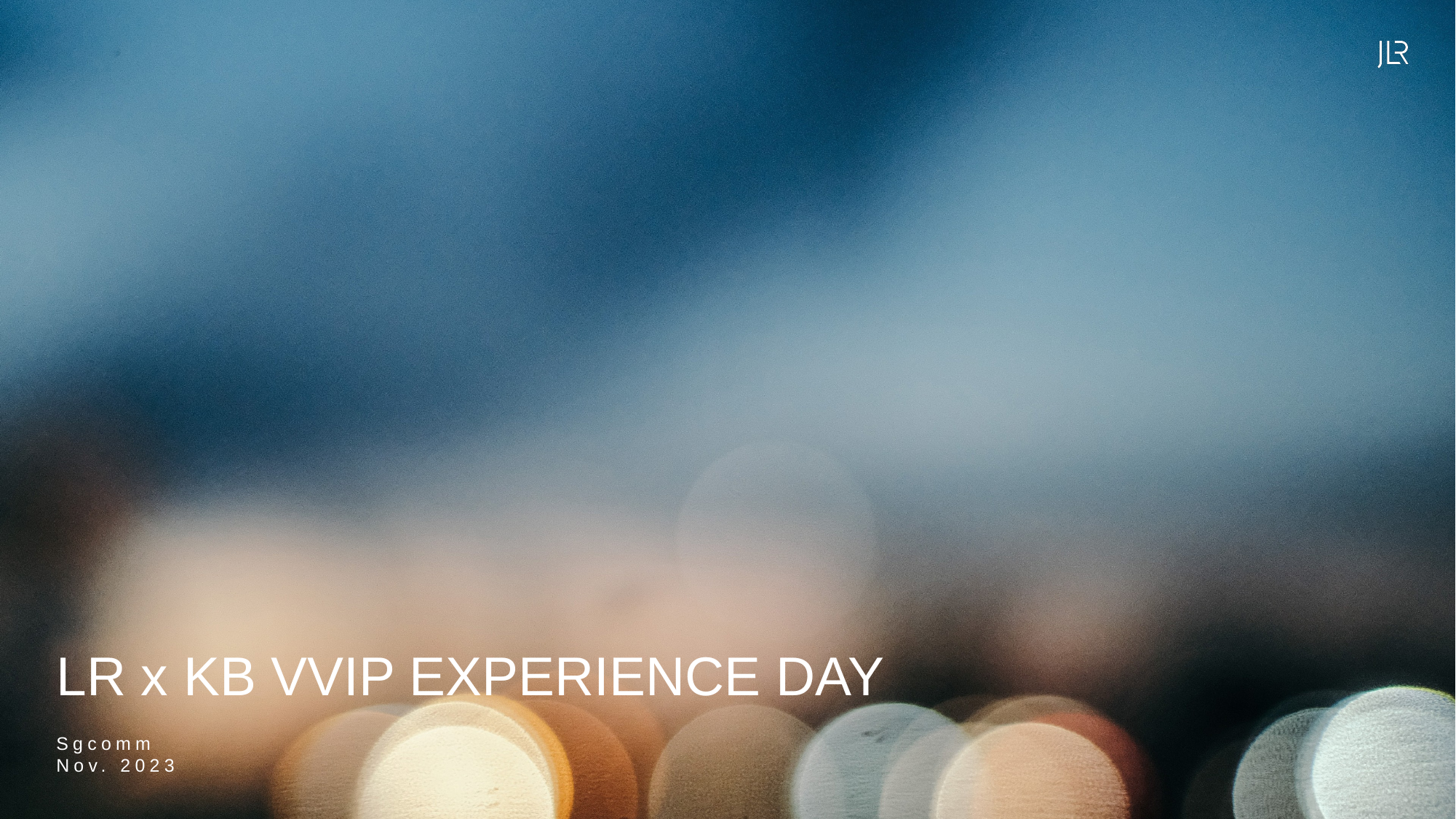

LR x KB VVIP EXPERIENCE DAY

Sgcomm
Nov. 2023